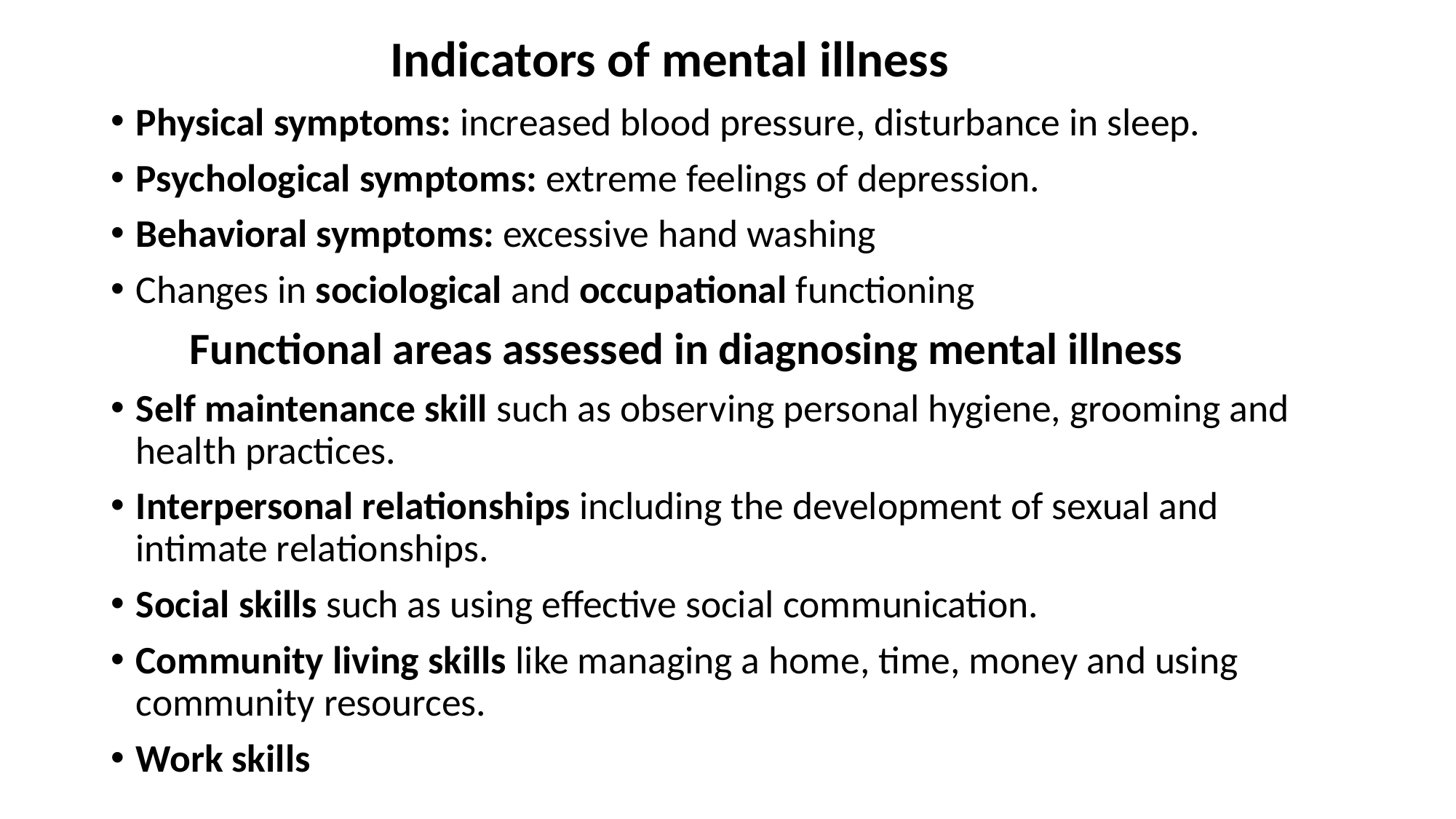

Indicators of mental illness
Physical symptoms: increased blood pressure, disturbance in sleep.
Psychological symptoms: extreme feelings of depression.
Behavioral symptoms: excessive hand washing
Changes in sociological and occupational functioning
         Functional areas assessed in diagnosing mental illness
Self maintenance skill such as observing personal hygiene, grooming and health practices.
Interpersonal relationships including the development of sexual and intimate relationships.
Social skills such as using effective social communication.
Community living skills like managing a home, time, money and using community resources.
Work skills